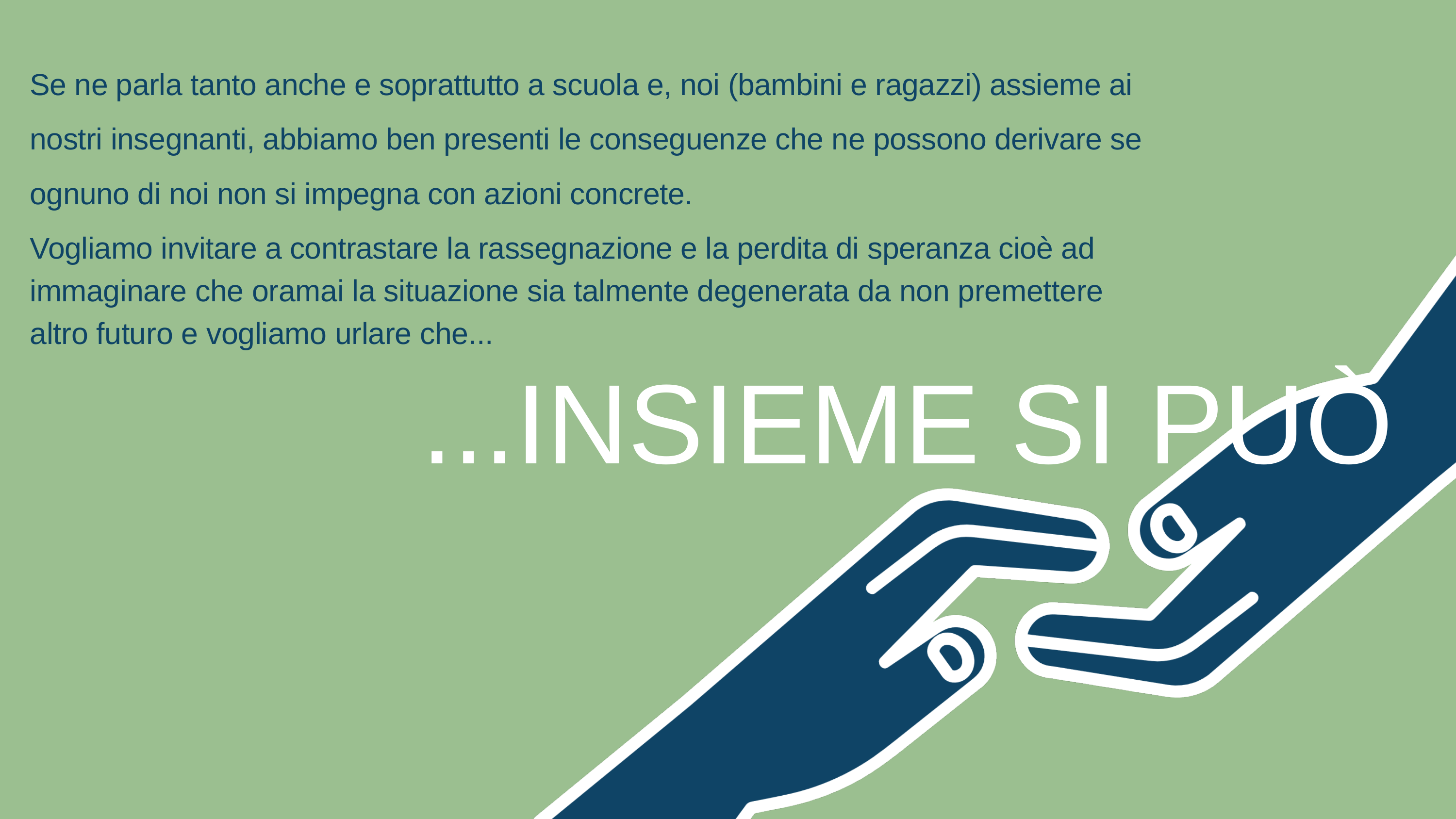

Se ne parla tanto anche e soprattutto a scuola e, noi (bambini e ragazzi) assieme ai nostri insegnanti, abbiamo ben presenti le conseguenze che ne possono derivare se ognuno di noi non si impegna con azioni concrete.
Vogliamo invitare a contrastare la rassegnazione e la perdita di speranza cioè ad
immaginare che oramai la situazione sia talmente degenerata da non premettere altro futuro e vogliamo urlare che...

...INSIEME SI PUÒ